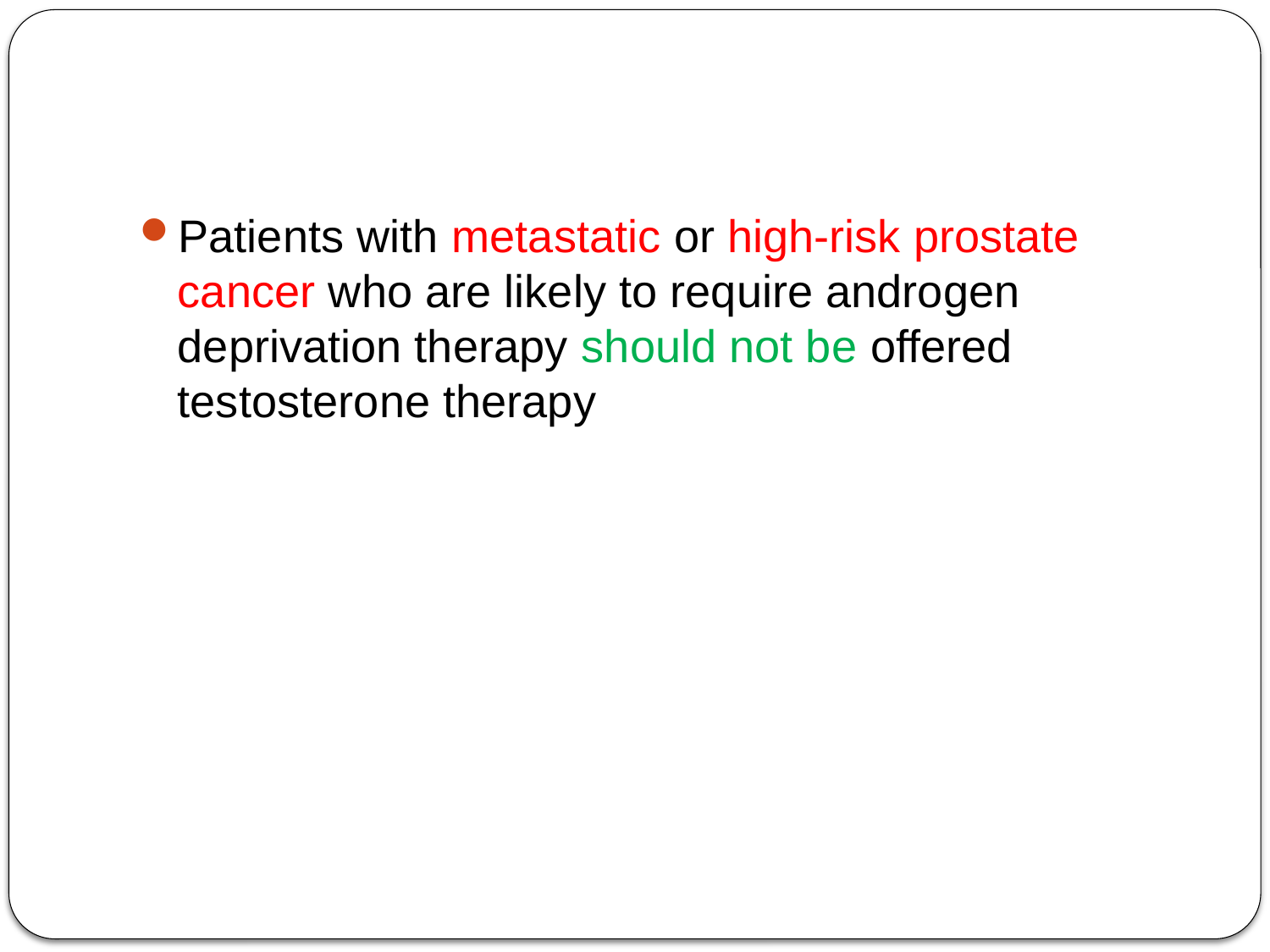

#
Patients with metastatic or high-risk prostate cancer who are likely to require androgen deprivation therapy should not be offered testosterone therapy